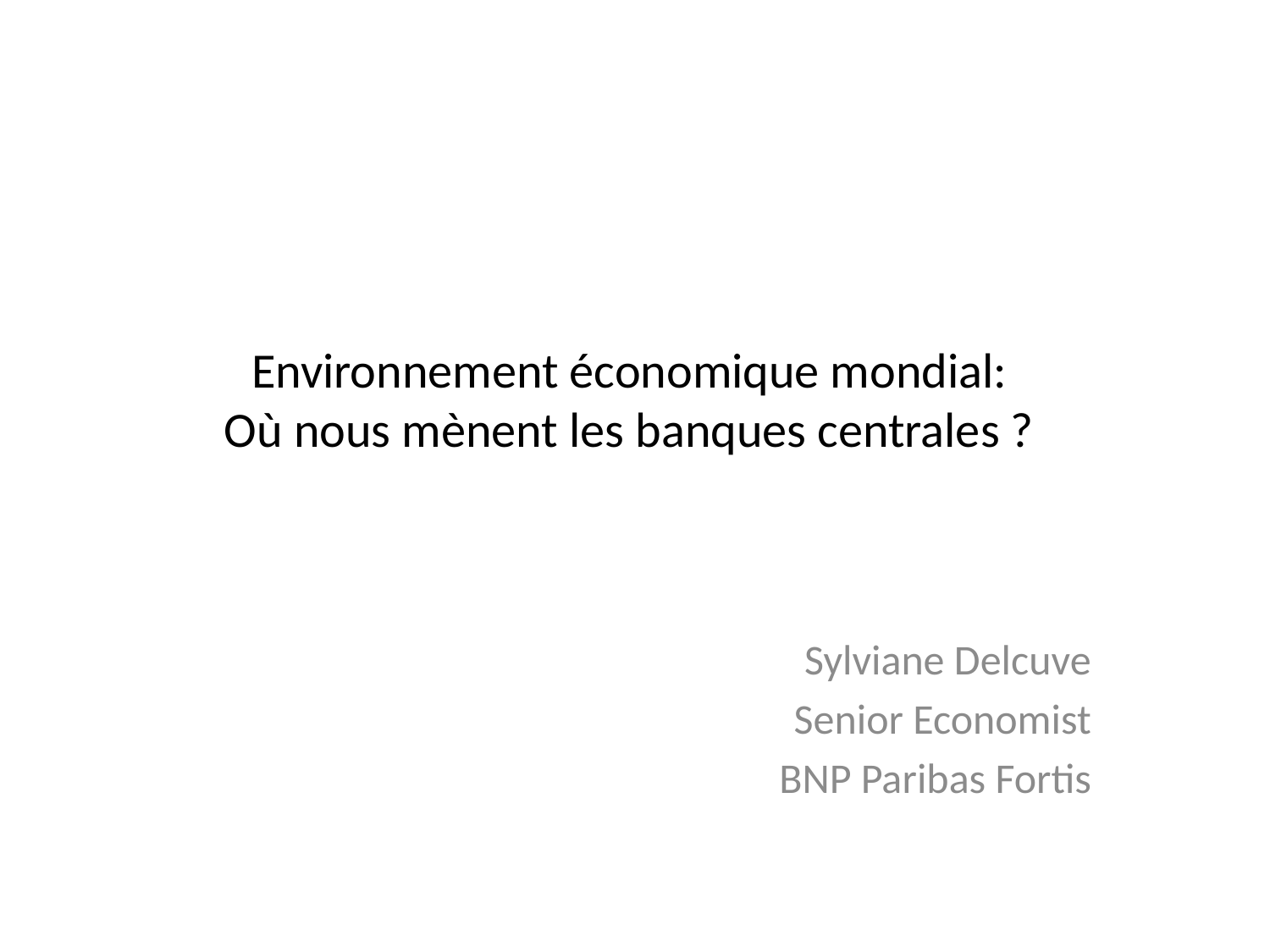

# Environnement économique mondial: Où nous mènent les banques centrales ?
Sylviane Delcuve
Senior Economist
BNP Paribas Fortis